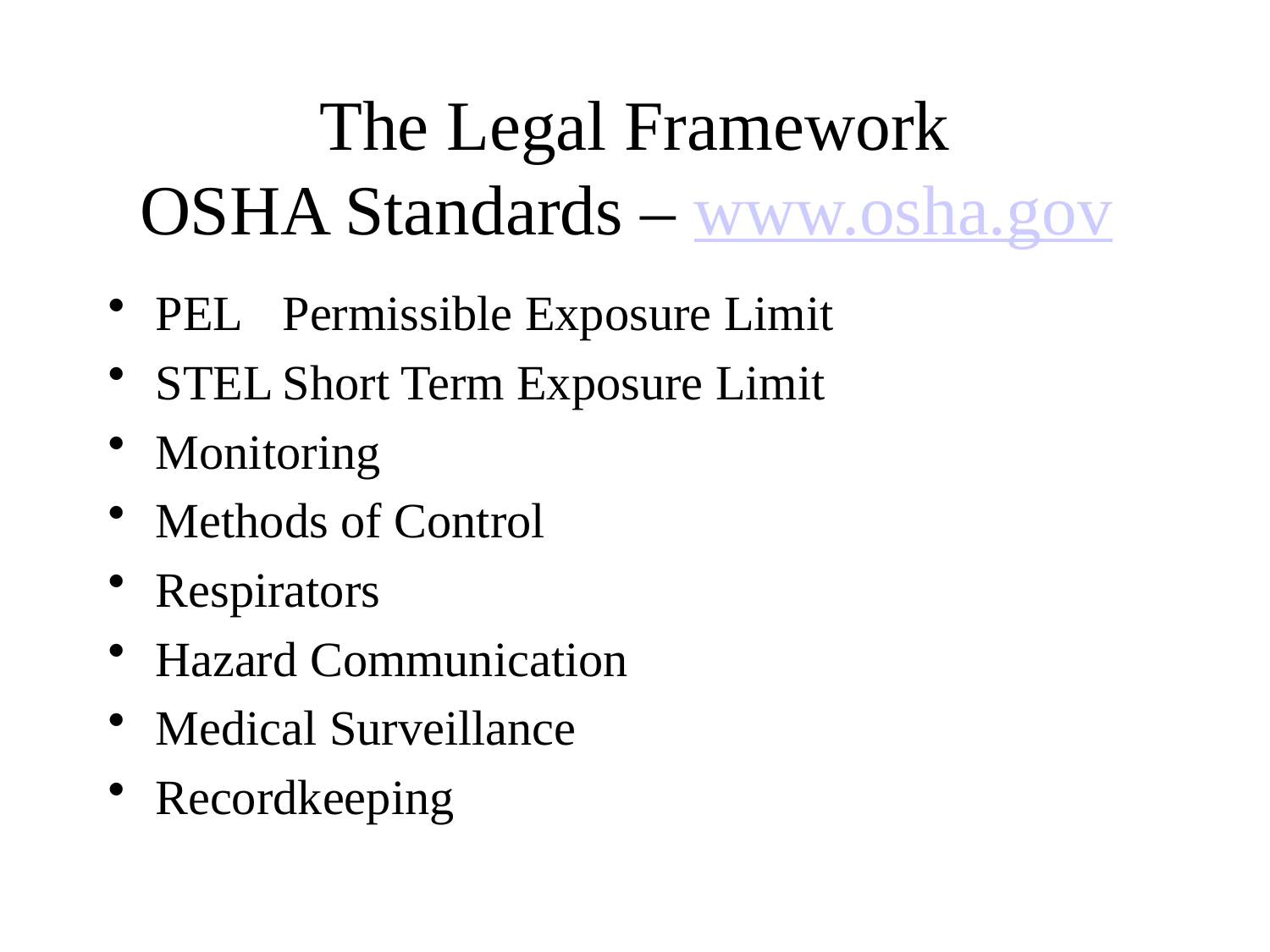

# The Legal Framework OSHA Standards – www.osha.gov
PEL 	Permissible Exposure Limit
STEL	Short Term Exposure Limit
Monitoring
Methods of Control
Respirators
Hazard Communication
Medical Surveillance
Recordkeeping